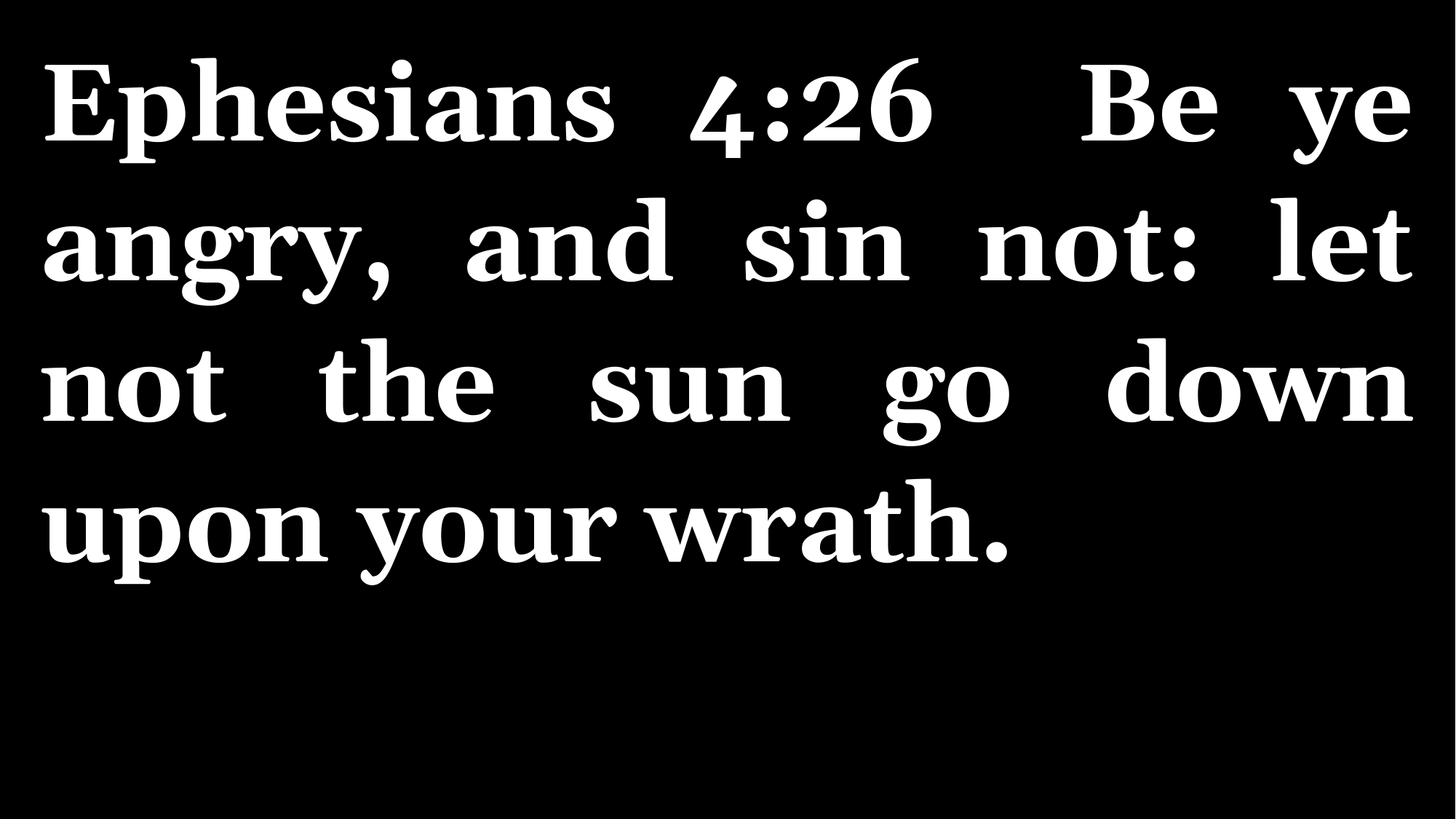

Ephesians 4:26  Be ye angry, and sin not: let not the sun go down upon your wrath.